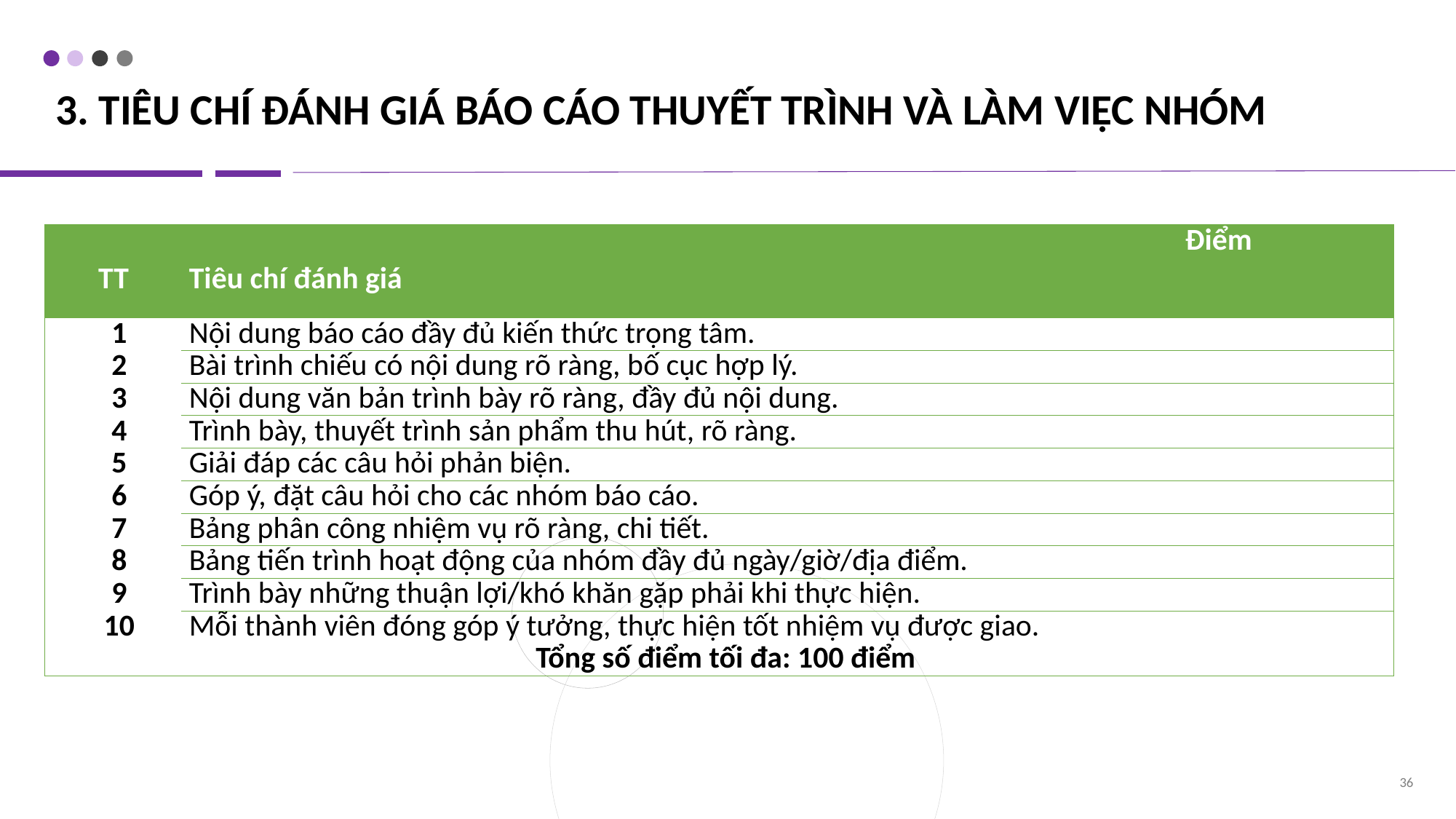

# 3. TIÊU CHÍ ĐÁNH GIÁ BÁO CÁO THUYẾT TRÌNH VÀ LÀM VIỆC NHÓM
| TT | Tiêu chí đánh giá | Điểm |  |
| --- | --- | --- | --- |
| 1 | Nội dung báo cáo đầy đủ kiến thức trọng tâm. |  |  |
| 2 | Bài trình chiếu có nội dung rõ ràng, bố cục hợp lý. |  |  |
| 3 | Nội dung văn bản trình bày rõ ràng, đầy đủ nội dung. |  |  |
| 4 | Trình bày, thuyết trình sản phẩm thu hút, rõ ràng. |  |  |
| 5 | Giải đáp các câu hỏi phản biện. |  |  |
| 6 | Góp ý, đặt câu hỏi cho các nhóm báo cáo. |  |  |
| 7 | Bảng phân công nhiệm vụ rõ ràng, chi tiết. |  |  |
| 8 | Bảng tiến trình hoạt động của nhóm đầy đủ ngày/giờ/địa điểm. |  |  |
| 9 | Trình bày những thuận lợi/khó khăn gặp phải khi thực hiện. |  |  |
| 10 | Mỗi thành viên đóng góp ý tưởng, thực hiện tốt nhiệm vụ được giao. |  |  |
| Tổng số điểm tối đa: 100 điểm |  |  |  |
36